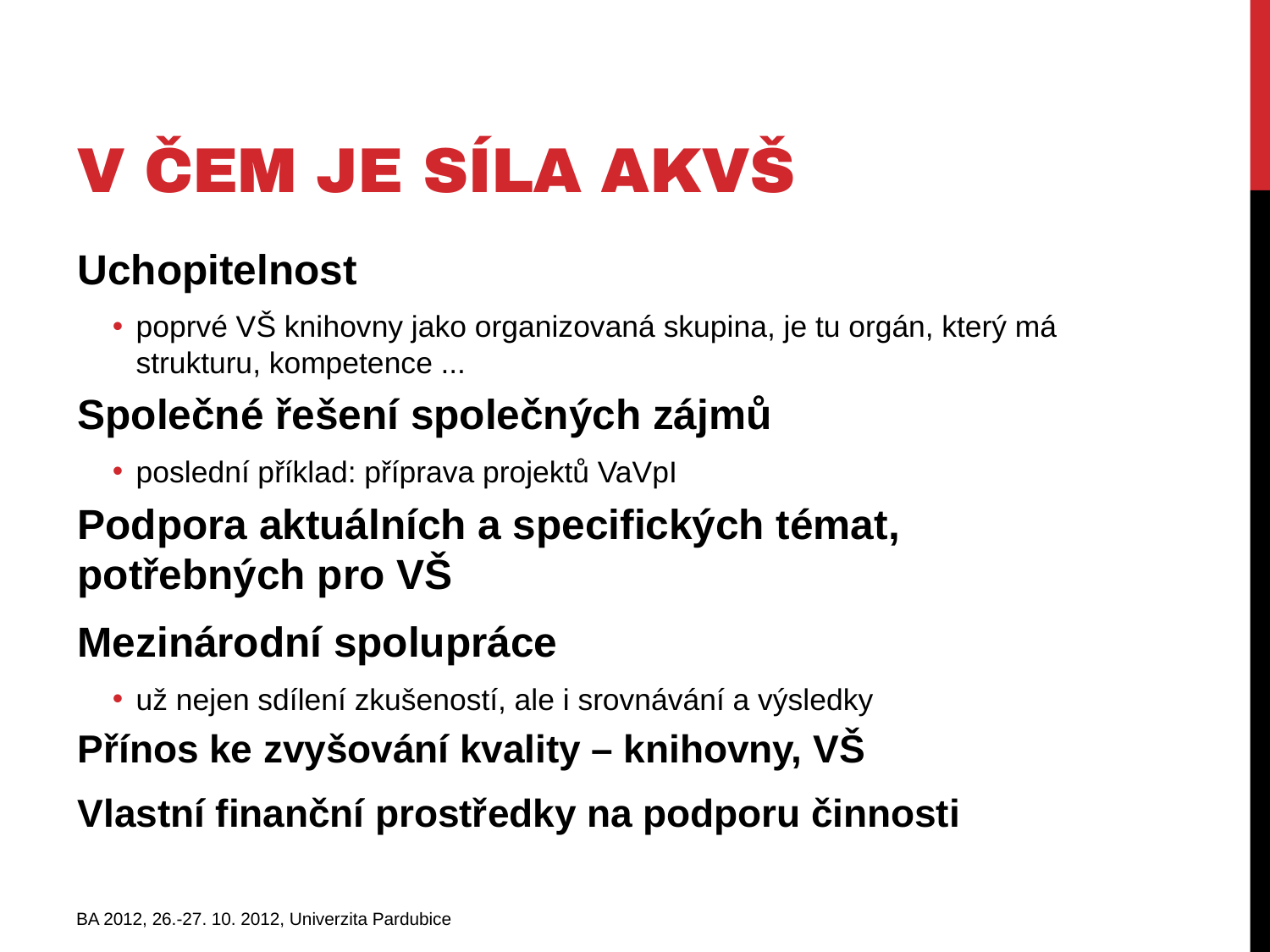

# V čem je síla AKVŠ
Uchopitelnost
poprvé VŠ knihovny jako organizovaná skupina, je tu orgán, který má strukturu, kompetence ...
Společné řešení společných zájmů
poslední příklad: příprava projektů VaVpI
Podpora aktuálních a specifických témat, potřebných pro VŠ
Mezinárodní spolupráce
už nejen sdílení zkušeností, ale i srovnávání a výsledky
Přínos ke zvyšování kvality – knihovny, VŠ
Vlastní finanční prostředky na podporu činnosti

BA 2012, 26.-27. 10. 2012, Univerzita Pardubice